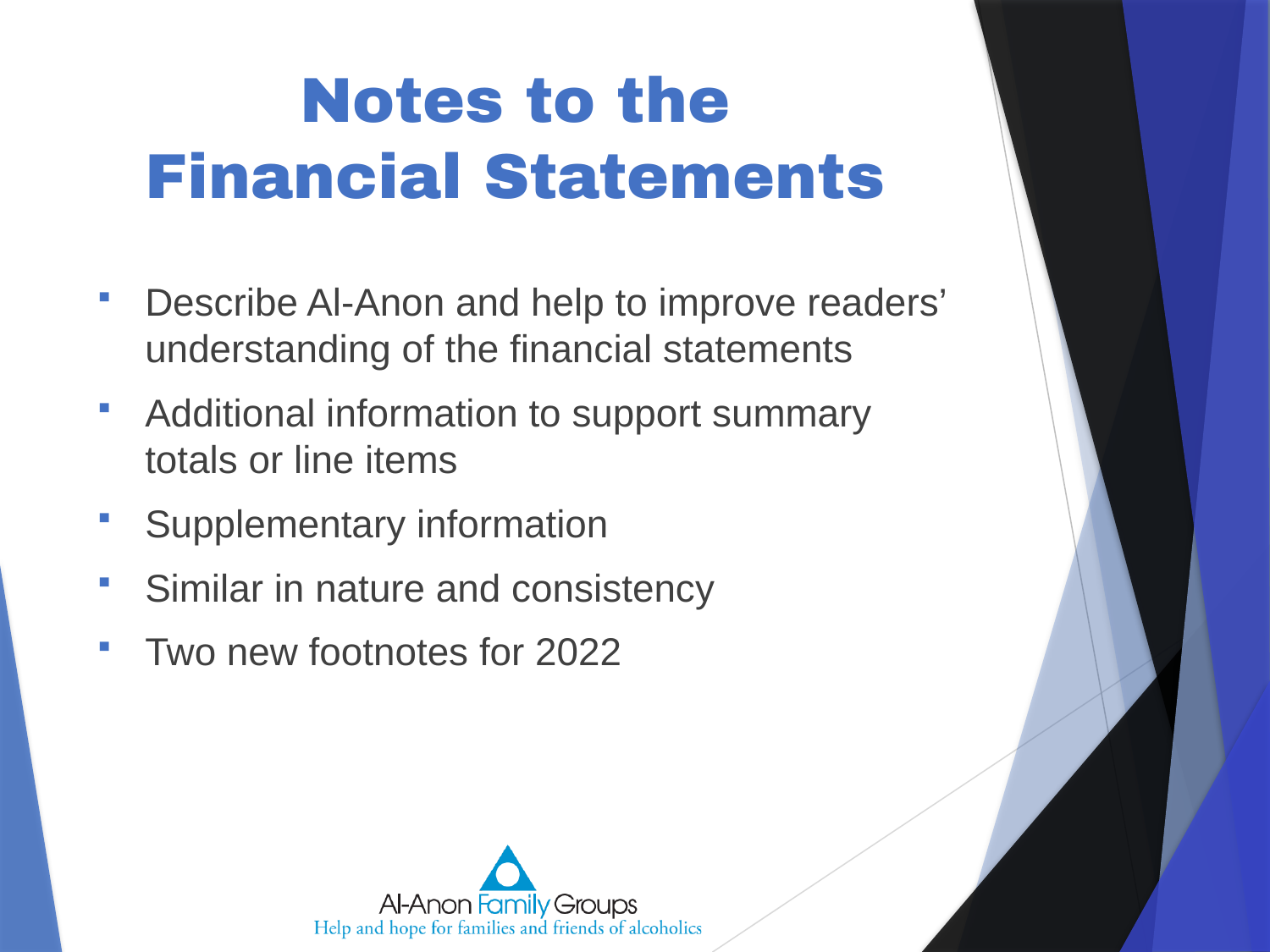

# Notes to the Financial Statements
Describe Al-Anon and help to improve readers’ understanding of the financial statements
Additional information to support summary totals or line items
Supplementary information
Similar in nature and consistency
Two new footnotes for 2022

22